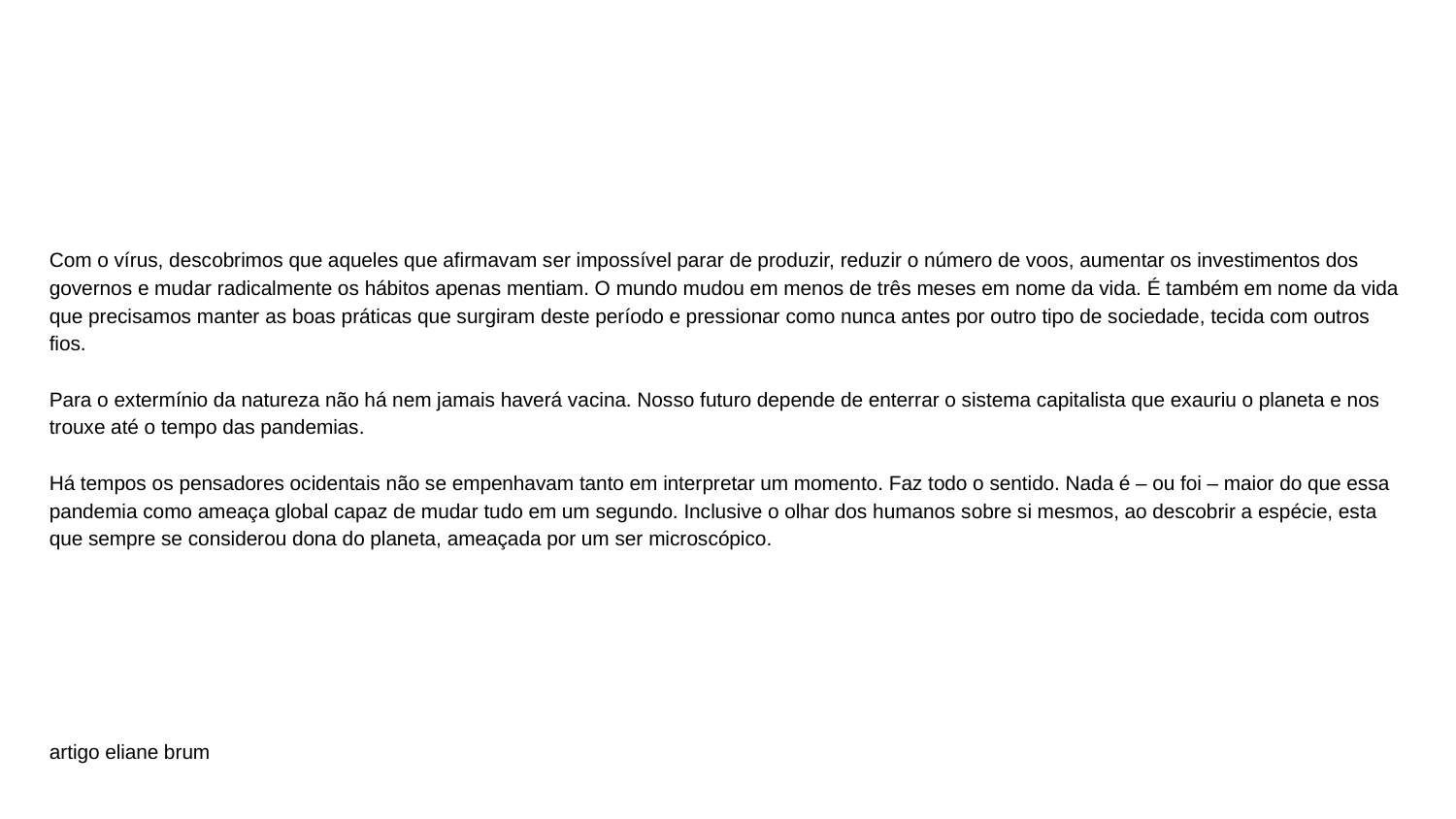

Com o vírus, descobrimos que aqueles que afirmavam ser impossível parar de produzir, reduzir o número de voos, aumentar os investimentos dos governos e mudar radicalmente os hábitos apenas mentiam. O mundo mudou em menos de três meses em nome da vida. É também em nome da vida que precisamos manter as boas práticas que surgiram deste período e pressionar como nunca antes por outro tipo de sociedade, tecida com outros fios.

Para o extermínio da natureza não há nem jamais haverá vacina. Nosso futuro depende de enterrar o sistema capitalista que exauriu o planeta e nos trouxe até o tempo das pandemias.

Há tempos os pensadores ocidentais não se empenhavam tanto em interpretar um momento. Faz todo o sentido. Nada é – ou foi – maior do que essa pandemia como ameaça global capaz de mudar tudo em um segundo. Inclusive o olhar dos humanos sobre si mesmos, ao descobrir a espécie, esta que sempre se considerou dona do planeta, ameaçada por um ser microscópico.
artigo eliane brum